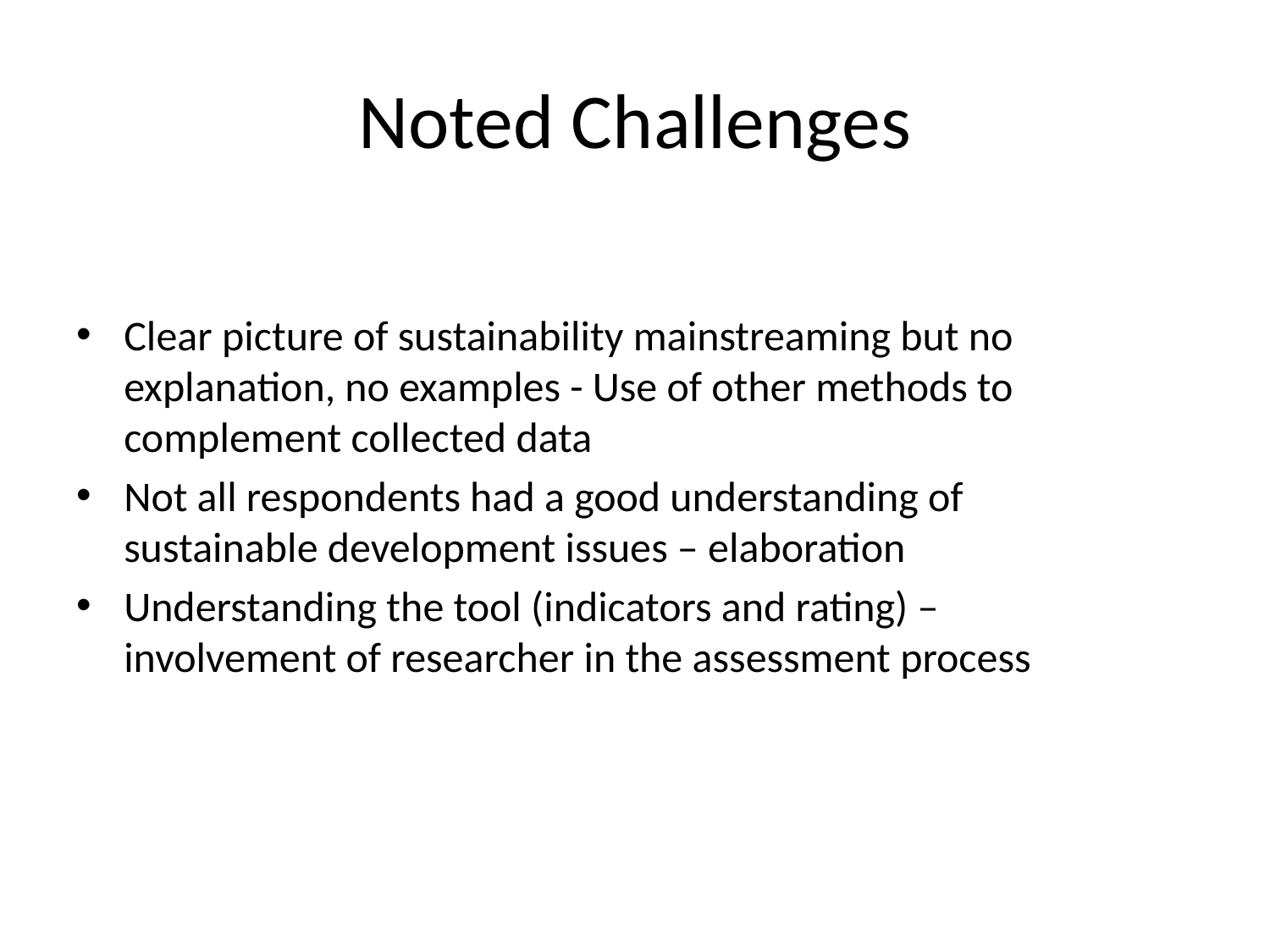

# Noted Challenges
Clear picture of sustainability mainstreaming but no explanation, no examples - Use of other methods to complement collected data
Not all respondents had a good understanding of sustainable development issues – elaboration
Understanding the tool (indicators and rating) – involvement of researcher in the assessment process